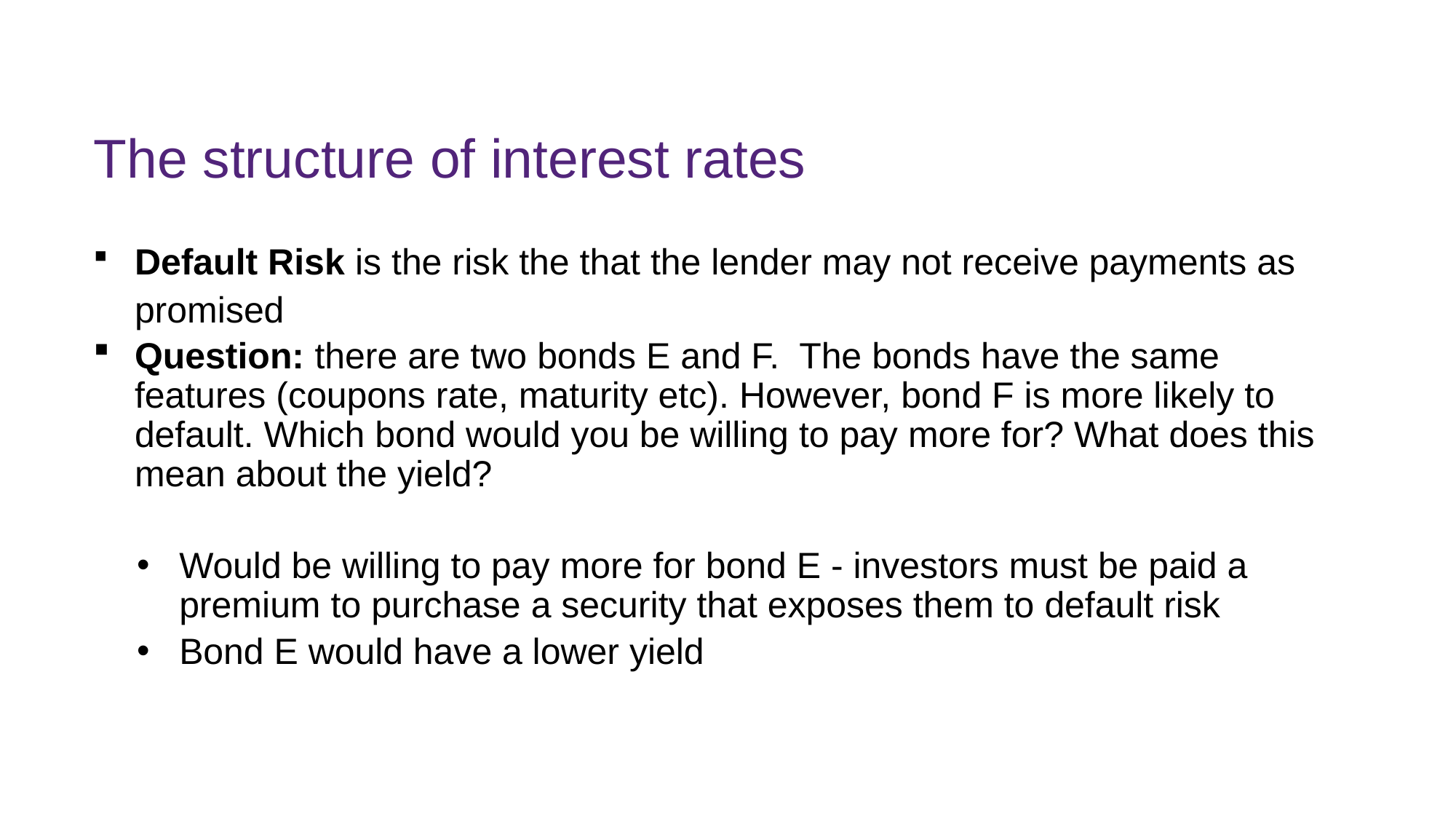

# The structure of interest rates
Default Risk is the risk the that the lender may not receive payments as promised
Question: there are two bonds E and F.  The bonds have the same features (coupons rate, maturity etc). However, bond F is more likely to default. Which bond would you be willing to pay more for? What does this mean about the yield?

Would be willing to pay more for bond E - investors must be paid a premium to purchase a security that exposes them to default risk
Bond E would have a lower yield